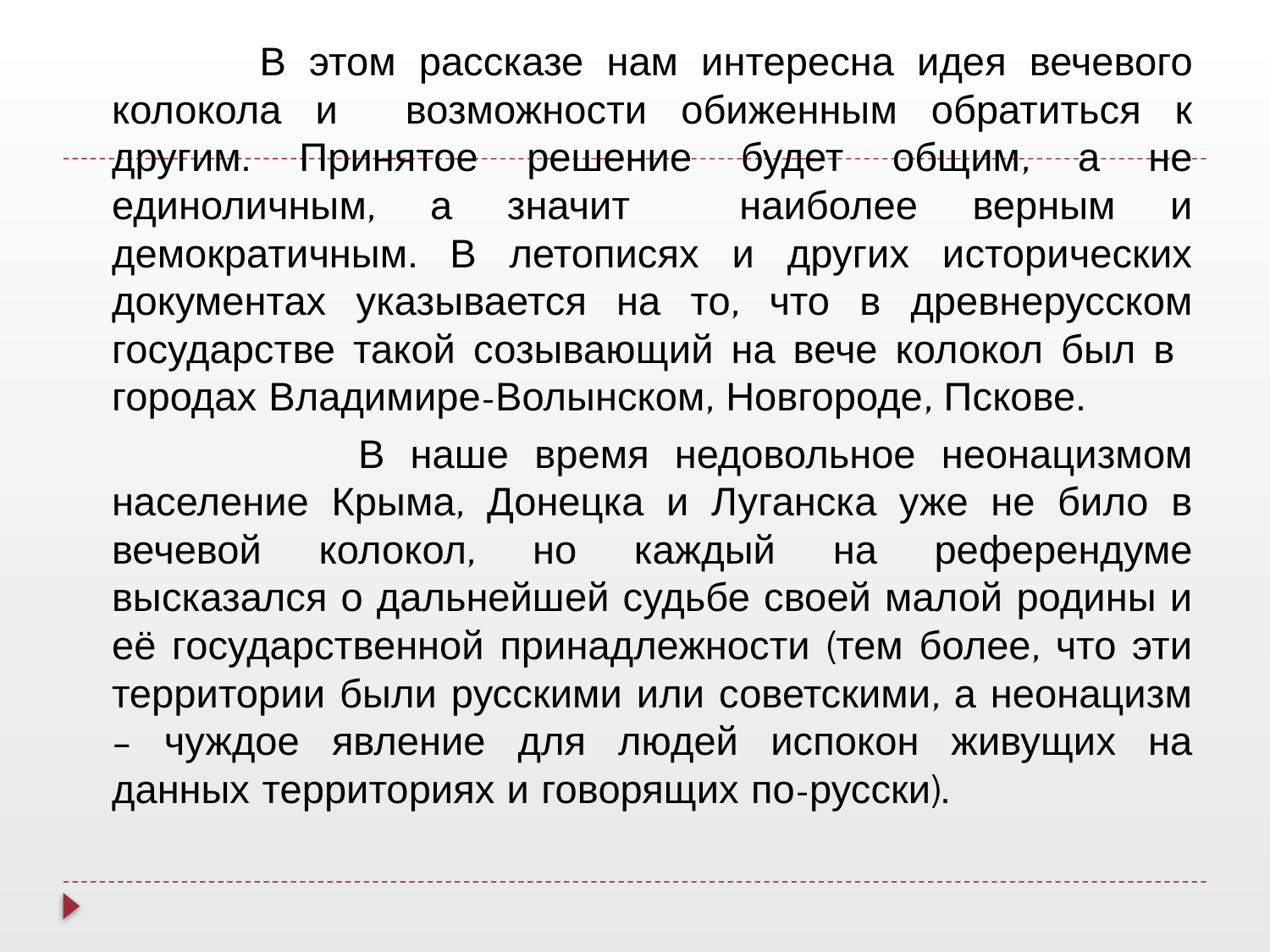

#
        В этом рассказе нам интересна идея вечевого колокола и  возможности обиженным обратиться к другим. Принятое решение будет общим, а не единоличным, а значит  наиболее верным и демократичным. В летописях и других исторических документах указывается на то, что в древнерусском государстве такой созывающий на вече колокол был в  городах Владимире-Волынском, Новгороде, Пскове.
           В наше время недовольное неонацизмом население Крыма, Донецка и Луганска уже не било в вечевой колокол, но каждый на референдуме высказался о дальнейшей судьбе своей малой родины и её государственной принадлежности (тем более, что эти территории были русскими или советскими, а неонацизм – чуждое явление для людей испокон живущих на данных территориях и говорящих по-русски).